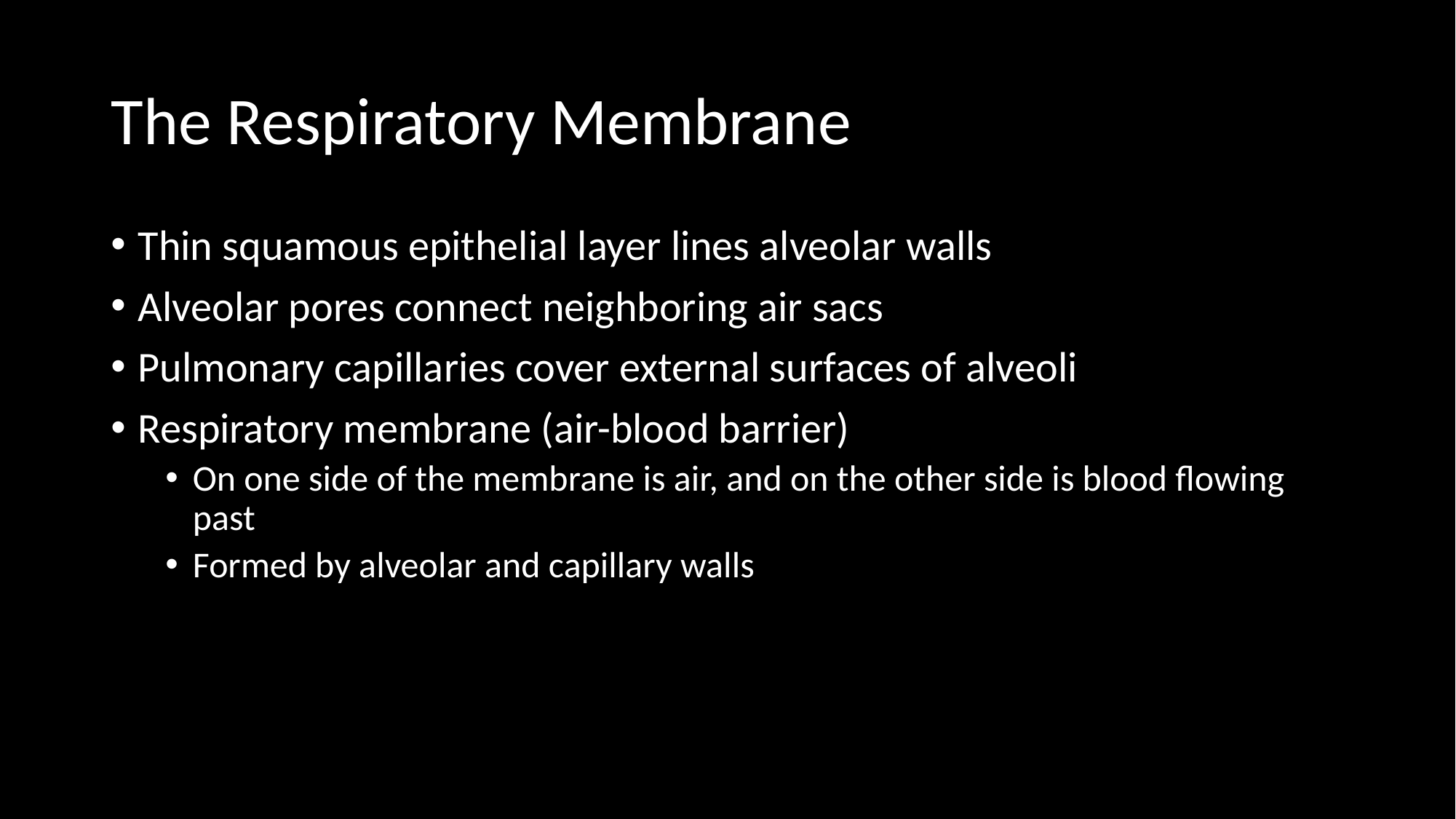

# The Respiratory Membrane
Thin squamous epithelial layer lines alveolar walls
Alveolar pores connect neighboring air sacs
Pulmonary capillaries cover external surfaces of alveoli
Respiratory membrane (air-blood barrier)
On one side of the membrane is air, and on the other side is blood flowing past
Formed by alveolar and capillary walls